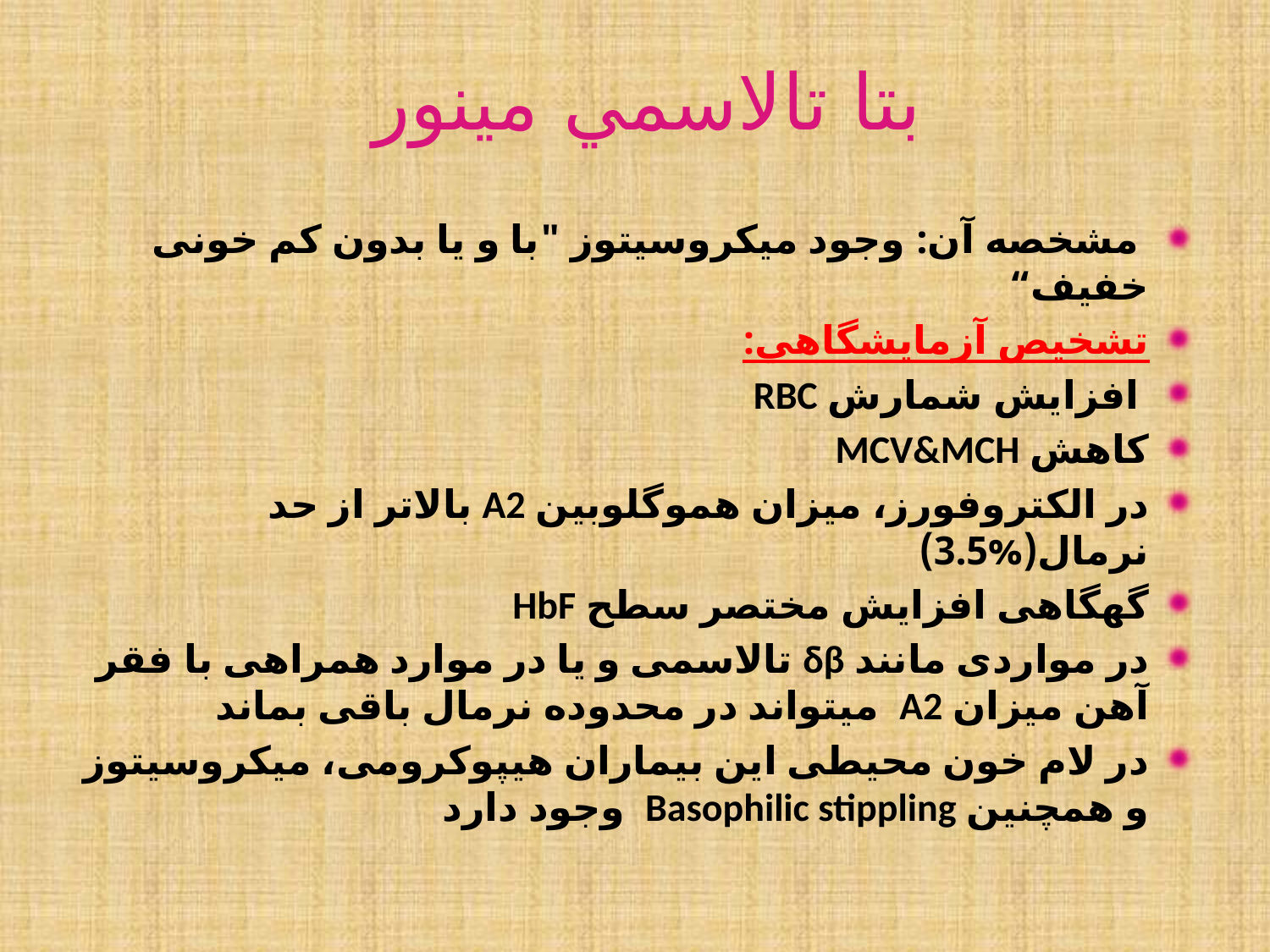

# بتا تالاسمي مينور
 مشخصه آن: وجود میکروسیتوز "با و یا بدون کم خونی خفیف“
تشخيص آزمايشگاهي:
 افزايش شمارش RBC
كاهش MCV&MCH
در الکتروفورز، میزان هموگلوبین A2 بالاتر از حد نرمال(%3.5)
گهگاهی افزايش مختصر سطح HbF
در مواردی مانند δβ تالاسمی و یا در موارد همراهی با فقر آهن میزان A2  میتواند در محدوده نرمال باقی بماند
در لام خون محیطی این بیماران هیپوکرومی، میکروسیتوز و همچنین Basophilic stippling  وجود دارد